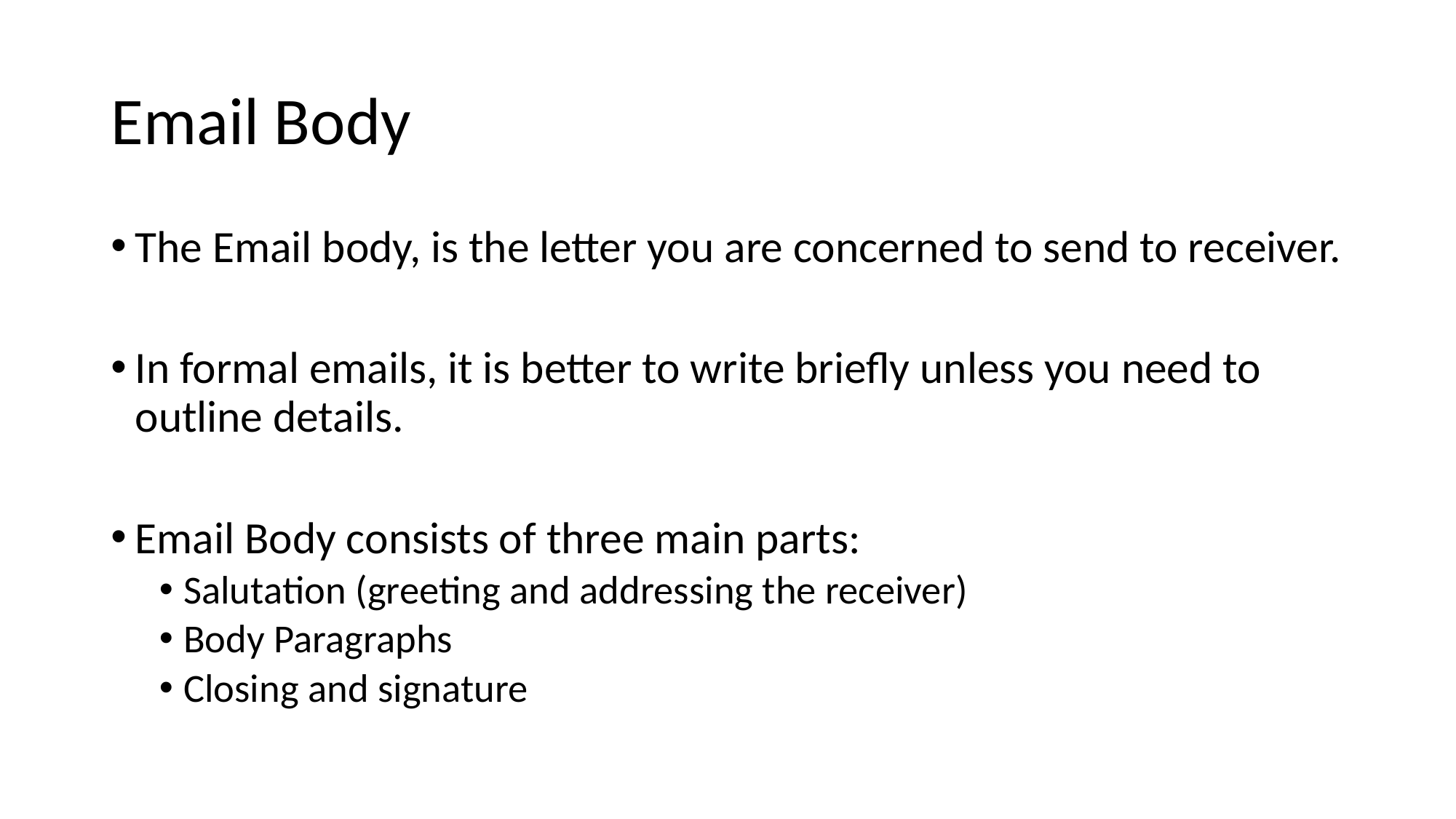

# Email Body
The Email body, is the letter you are concerned to send to receiver.

In formal emails, it is better to write briefly unless you need to outline details.

Email Body consists of three main parts:
Salutation (greeting and addressing the receiver)
Body Paragraphs
Closing and signature